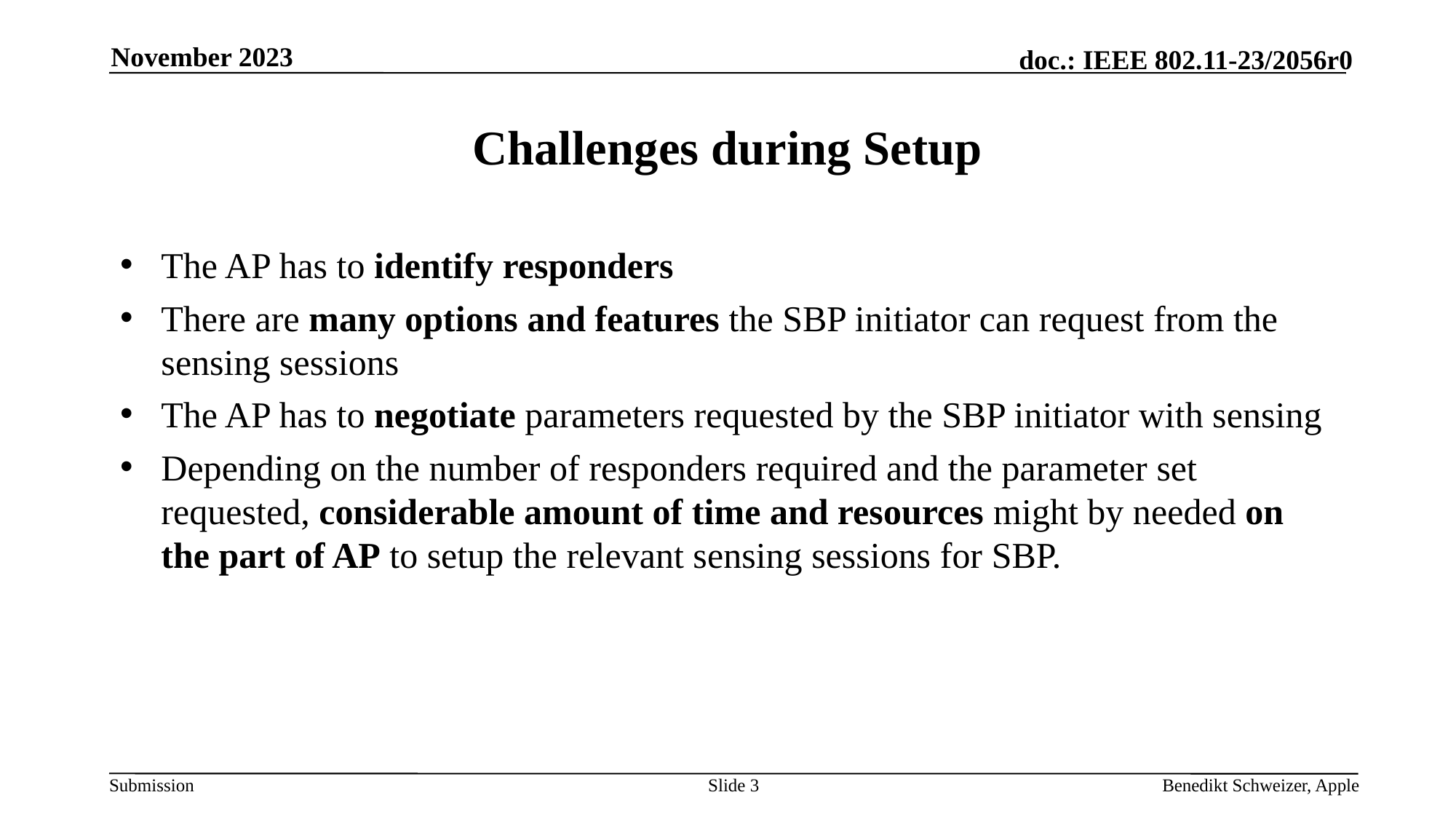

November 2023
# Challenges during Setup
The AP has to identify responders
There are many options and features the SBP initiator can request from the sensing sessions
The AP has to negotiate parameters requested by the SBP initiator with sensing
Depending on the number of responders required and the parameter set requested, considerable amount of time and resources might by needed on the part of AP to setup the relevant sensing sessions for SBP.

Slide 3
Benedikt Schweizer, Apple